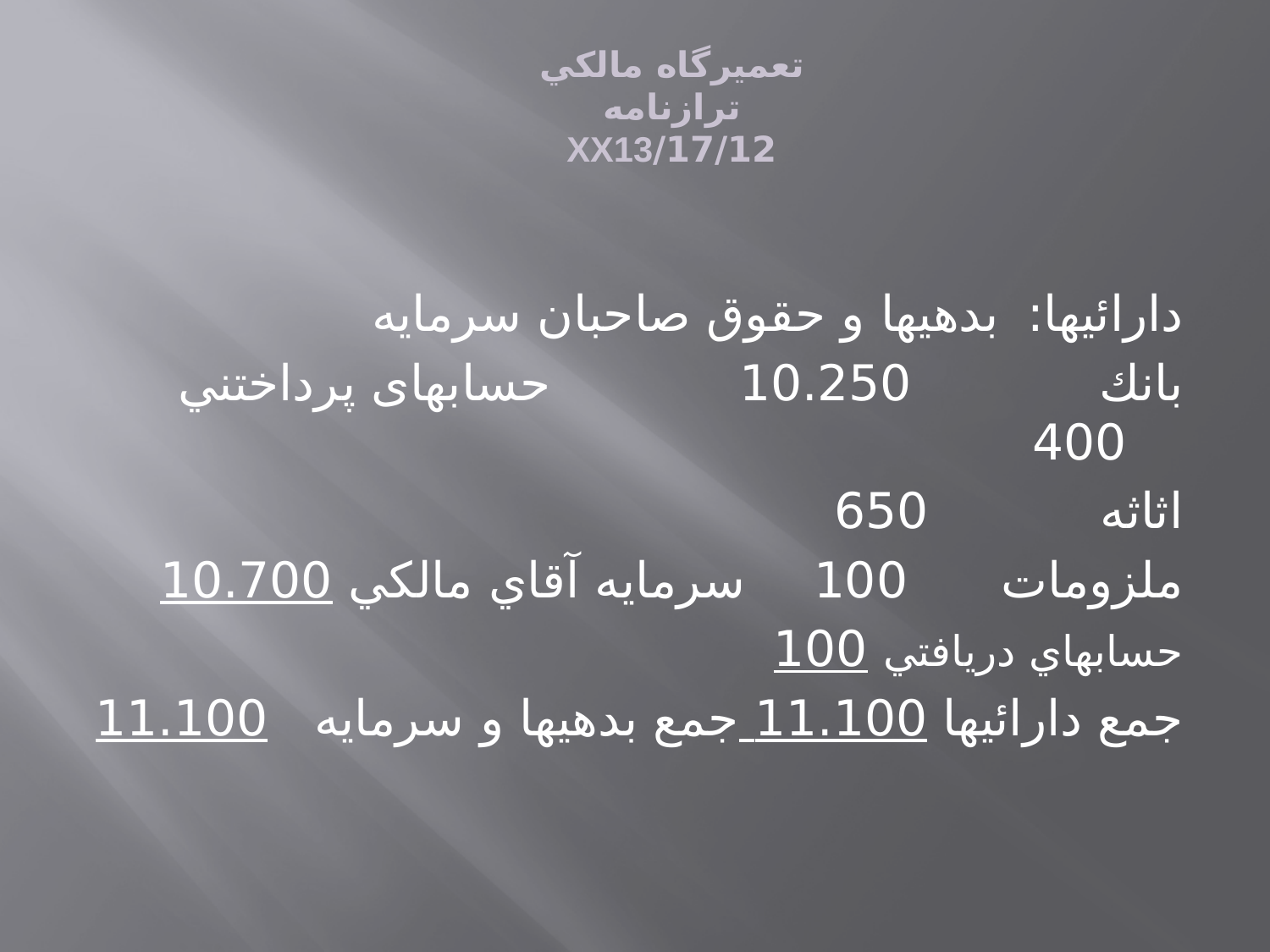

تعميرگاه مالکي
ترازنامه
17/12/XX13
دارائيها: 		بدهيها و حقوق صاحبان سرمايه
بانك            10.250            حسابهای پرداختني   400
اثاثه           650
ملزومات      100		سرمايه آقاي مالكي 10.700
حسابهاي دريافتي 100
جمع دارائيها 11.100 جمع بدهيها و سرمايه   11.100